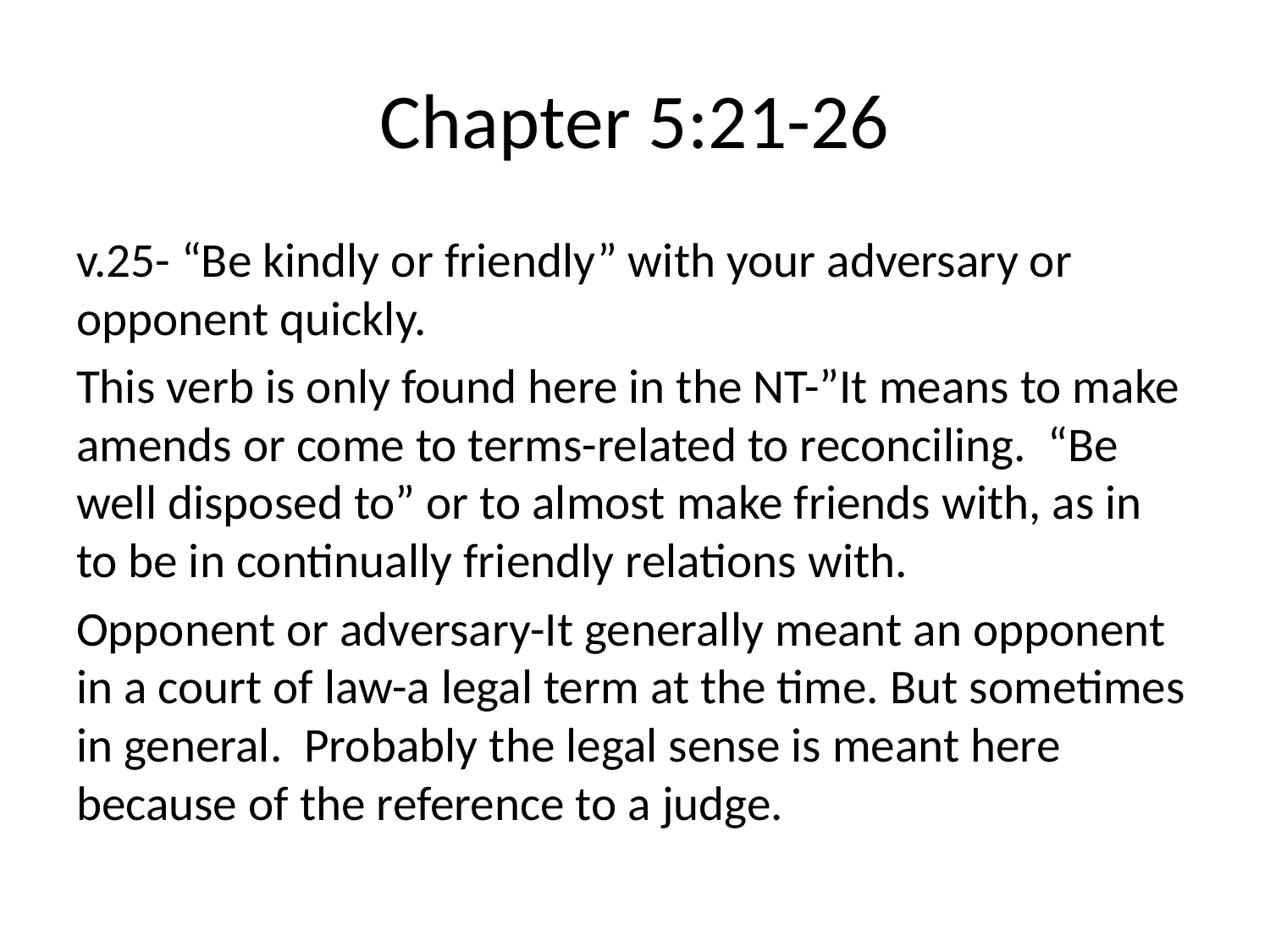

# Chapter 5:21-26
v.25- “Be kindly or friendly” with your adversary or opponent quickly.
This verb is only found here in the NT-”It means to make amends or come to terms-related to reconciling.  “Be well disposed to” or to almost make friends with, as in to be in continually friendly relations with.
Opponent or adversary-It generally meant an opponent in a court of law-a legal term at the time. But sometimes in general.  Probably the legal sense is meant here because of the reference to a judge.